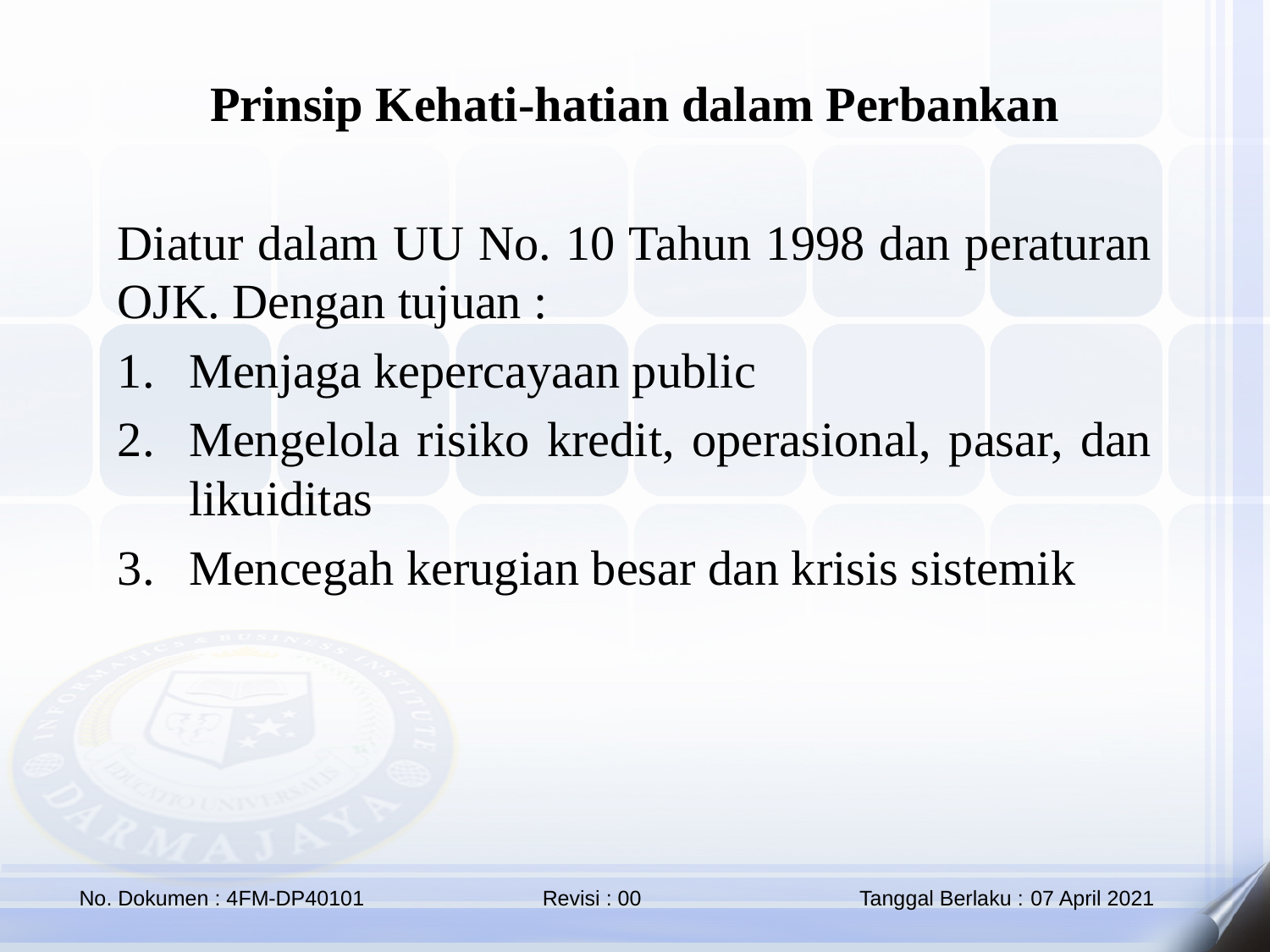

Prinsip Kehati-hatian dalam Perbankan

Diatur dalam UU No. 10 Tahun 1998 dan peraturan OJK. Dengan tujuan :
Menjaga kepercayaan public
Mengelola risiko kredit, operasional, pasar, dan likuiditas
Mencegah kerugian besar dan krisis sistemik